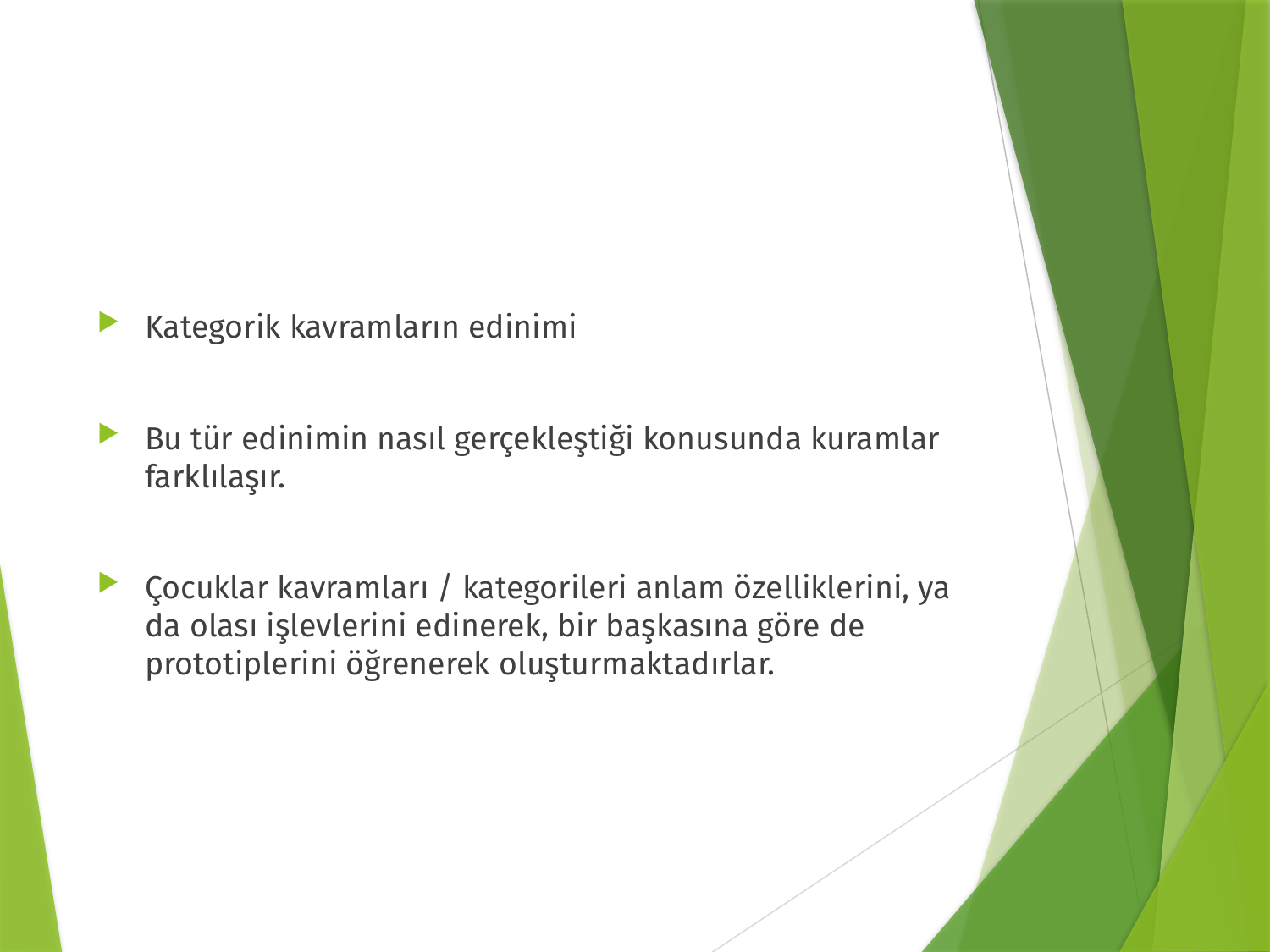

#
Kategorik kavramların edinimi

Bu tür edinimin nasıl gerçekleştiği konusunda kuramlar farklılaşır.

Çocuklar kavramları / kategorileri anlam özelliklerini, ya da olası işlevlerini edinerek, bir başkasına göre de prototiplerini öğrenerek oluşturmaktadırlar.